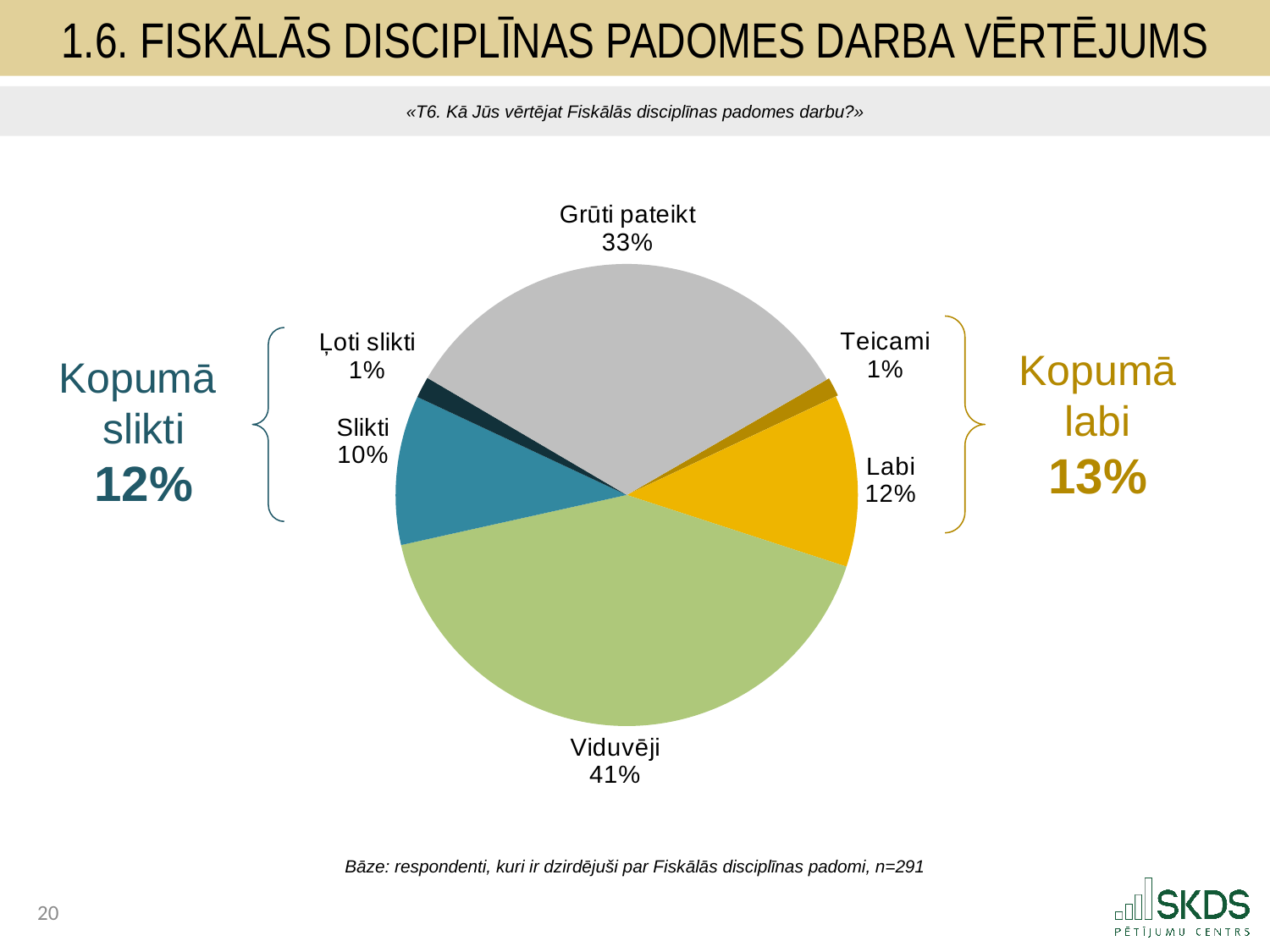

1.6. Fiskālās disciplīnas padomes darba vērtējums
«T6. Kā Jūs vērtējat Fiskālās disciplīnas padomes darbu?»

### Chart

| Category |  |
|---|---|
| Teicami | 1.3276432468554271 |
| Labi | 12.027269619899704 |
| Viduvēji | 41.497704152780166 |
| Slikti | 10.4542209182658 |
| Ļoti slikti | 1.4832799729368904 |
| Grūti pateikt | 33.209882089261896 |

Kopumā
labi
13%
Kopumā
slikti
12%
Bāze: respondenti, kuri ir dzirdējuši par Fiskālās disciplīnas padomi, n=291